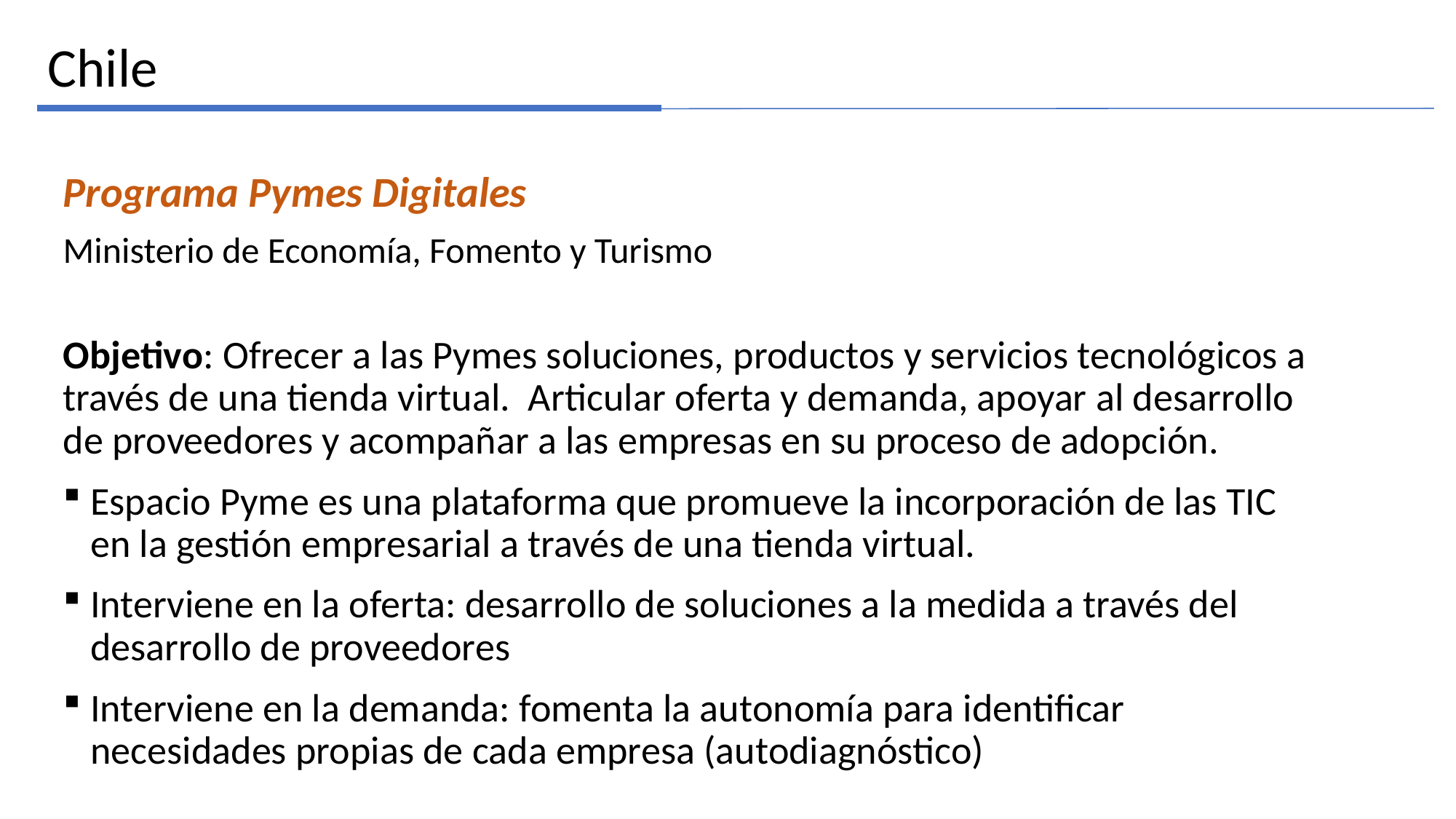

Chile
Programa Pymes Digitales
Ministerio de Economía, Fomento y Turismo

Objetivo: Ofrecer a las Pymes soluciones, productos y servicios tecnológicos a través de una tienda virtual.  Articular oferta y demanda, apoyar al desarrollo de proveedores y acompañar a las empresas en su proceso de adopción.
Espacio Pyme es una plataforma que promueve la incorporación de las TIC en la gestión empresarial a través de una tienda virtual.
Interviene en la oferta: desarrollo de soluciones a la medida a través del desarrollo de proveedores
Interviene en la demanda: fomenta la autonomía para identificar necesidades propias de cada empresa (autodiagnóstico)